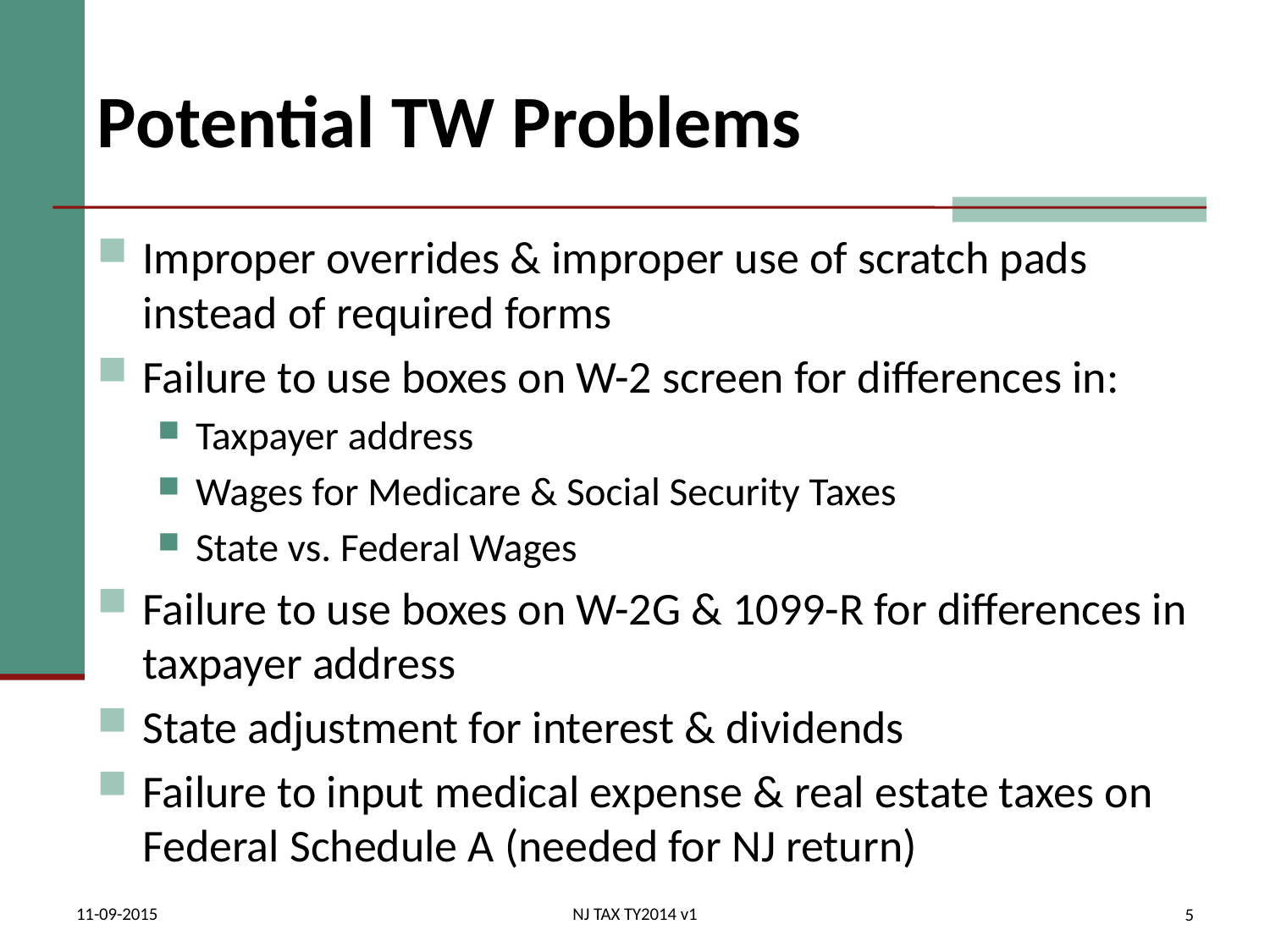

# Potential TW Problems
Improper overrides & improper use of scratch pads instead of required forms
Failure to use boxes on W-2 screen for differences in:
Taxpayer address
Wages for Medicare & Social Security Taxes
State vs. Federal Wages
Failure to use boxes on W-2G & 1099-R for differences in taxpayer address
State adjustment for interest & dividends
Failure to input medical expense & real estate taxes on Federal Schedule A (needed for NJ return)

11-09-2015
NJ TAX TY2014 v1
5